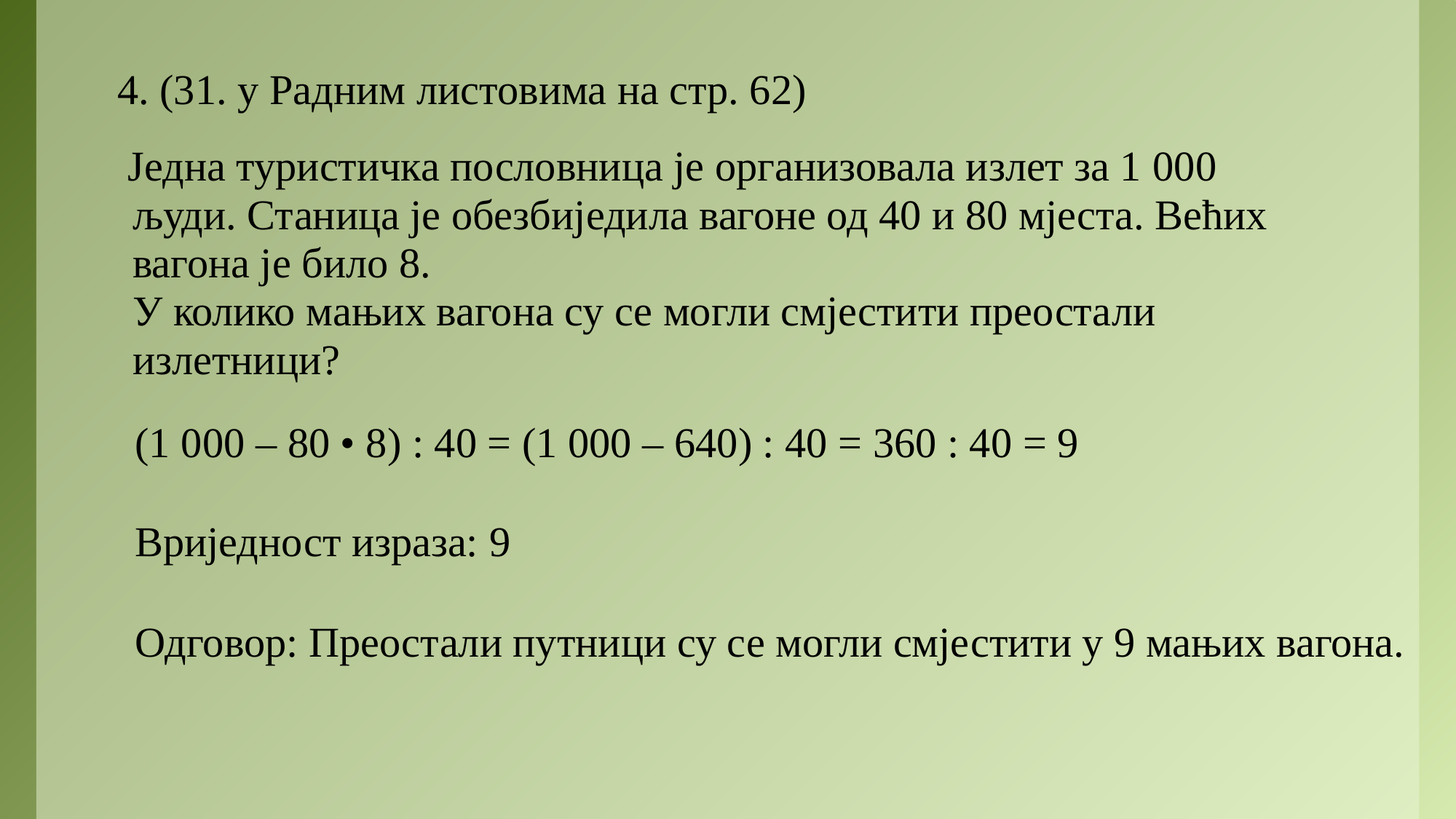

4. (31. у Радним листовима на стр. 62)
   Једна туристичка пословница је организовала излет за 1 000 људи. Станица је обезбиједила вагоне од 40 и 80 мјеста. Већих вагона је било 8.                                                                              У колико мањих вагона су се могли смјестити преостали излетници?
(1 000 – 80 • 8) : 40 = (1 000 – 640) : 40 = 360 : 40 = 9
Вриједност израза: 9

Одговор: Преостали путници су се могли смјестити у 9 мањих вагона.